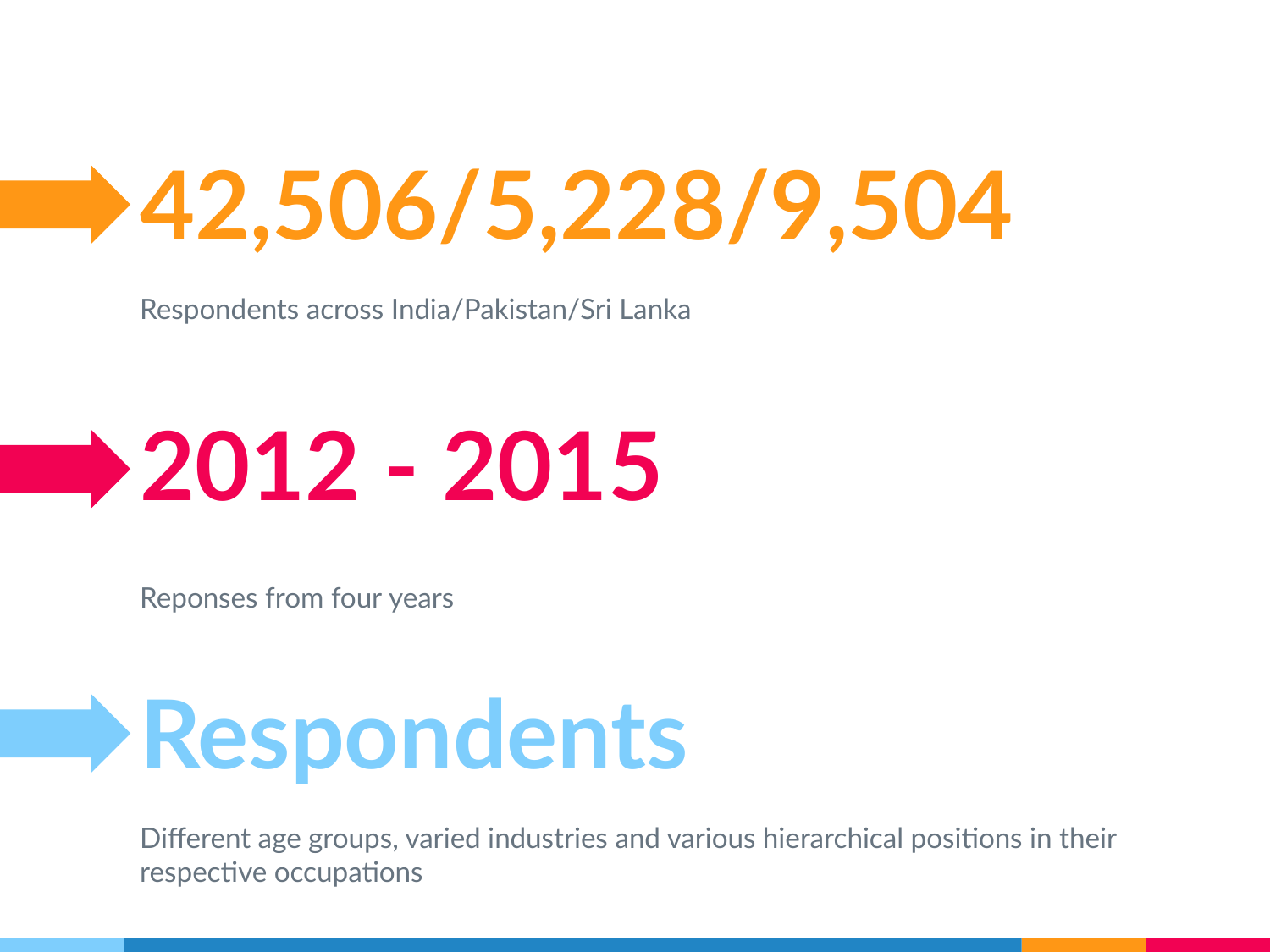

42,506/5,228/9,504
Respondents across India/Pakistan/Sri Lanka
2012 - 2015

Reponses from four years

Respondents
Different age groups, varied industries and various hierarchical positions in their respective occupations